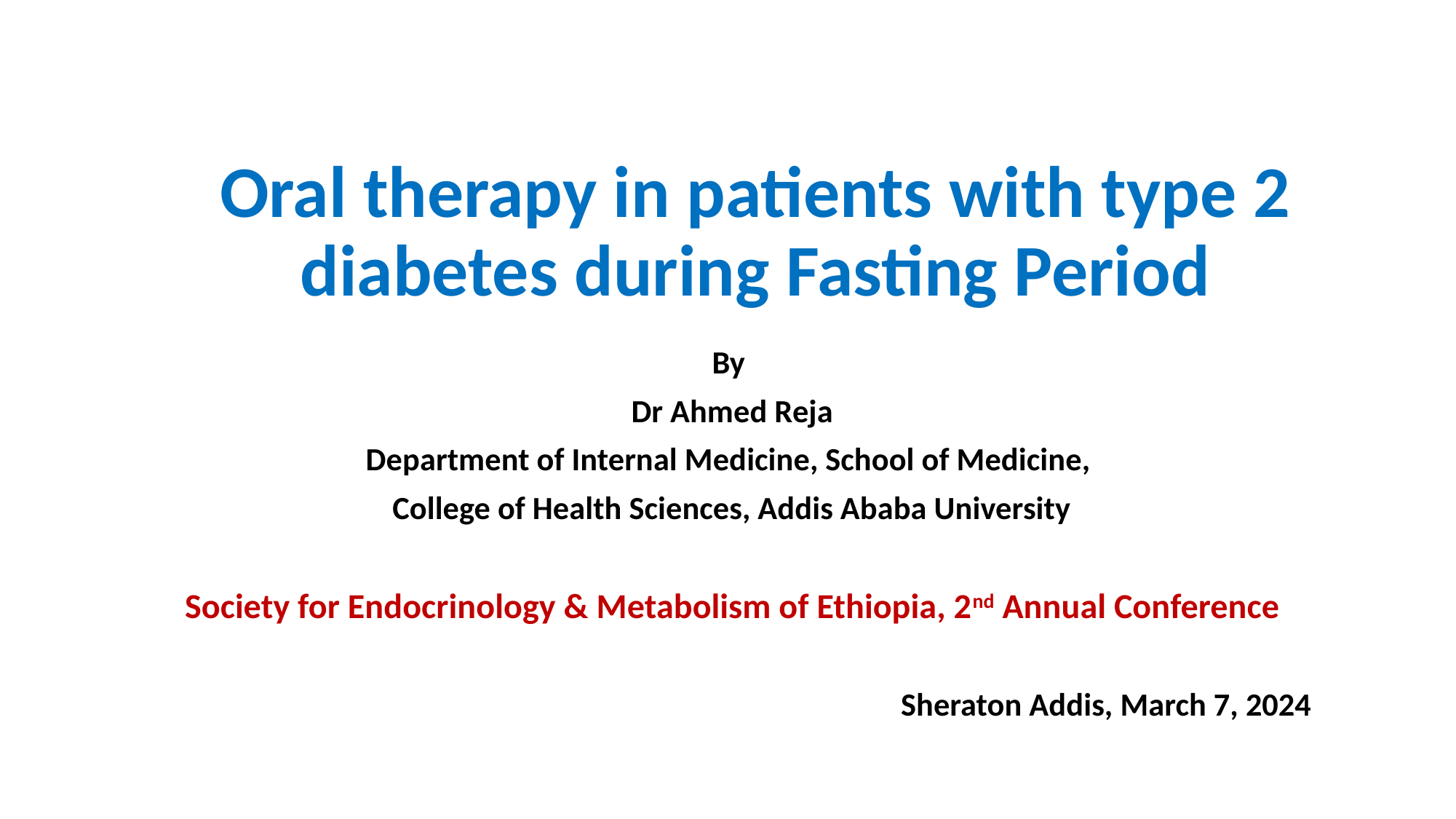

# Oral therapy in patients with type 2 diabetes during Fasting Period
By
Dr Ahmed Reja
Department of Internal Medicine, School of Medicine,
College of Health Sciences, Addis Ababa University

Society for Endocrinology & Metabolism of Ethiopia, 2nd Annual Conference

Sheraton Addis, March 7, 2024